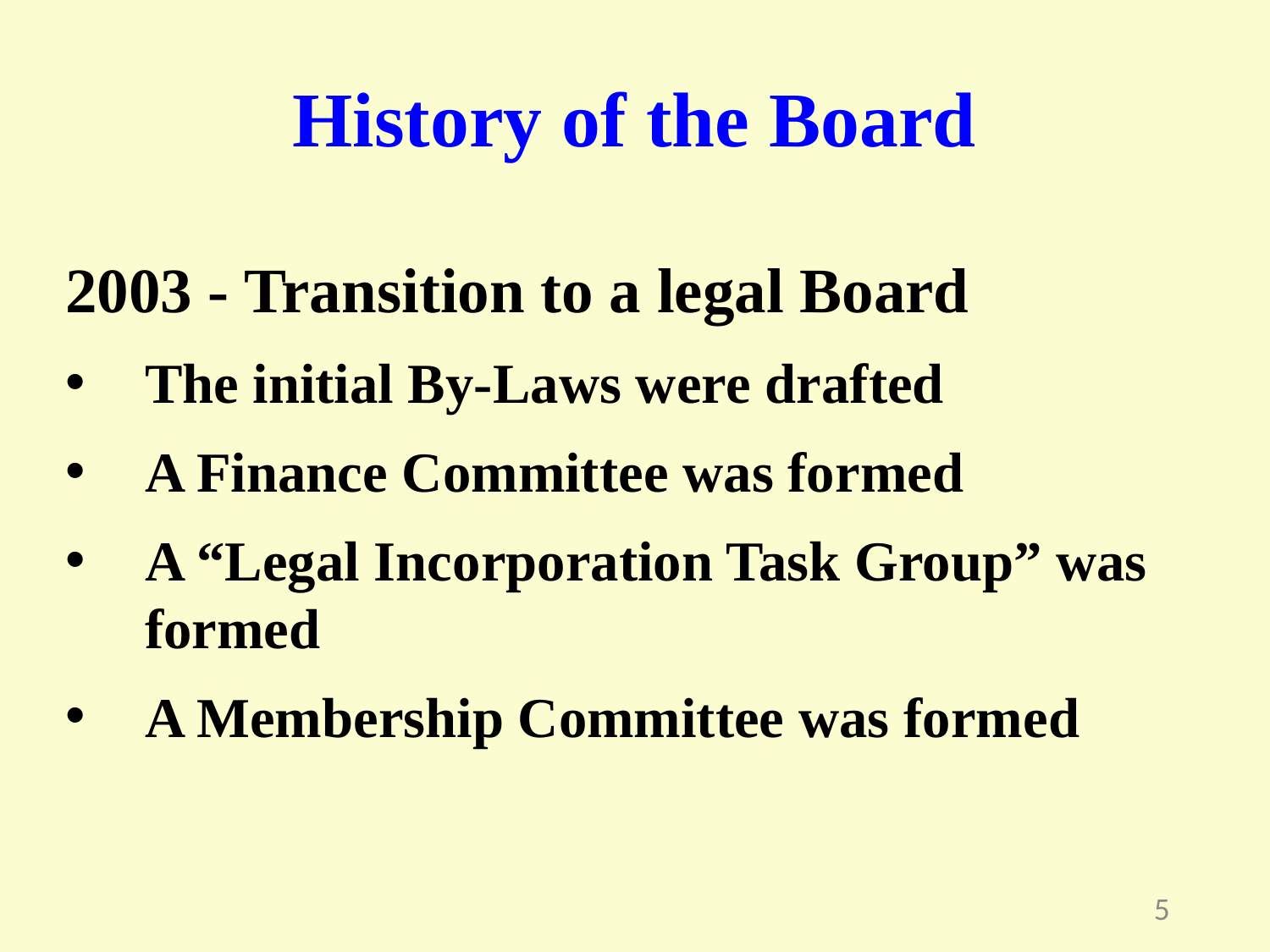

History of the Board
2003 - Transition to a legal Board
The initial By-Laws were drafted
A Finance Committee was formed
A “Legal Incorporation Task Group” was formed
A Membership Committee was formed
5